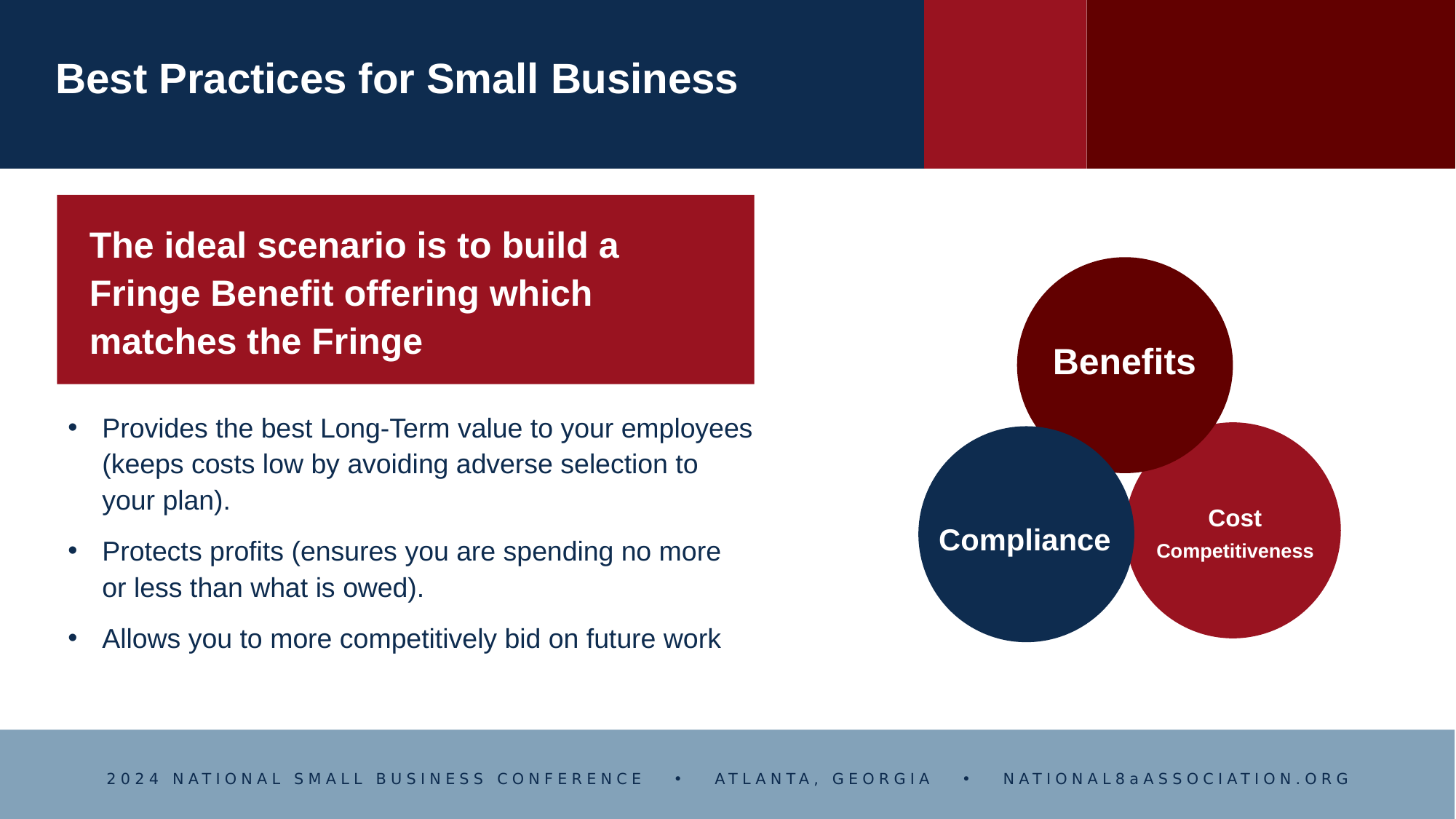

Best Practices for Small Business

The ideal scenario is to build a Fringe Benefit offering which matches the Fringe

Benefits
Provides the best Long-Term value to your employees (keeps costs low by avoiding adverse selection to your plan).
Protects profits (ensures you are spending no more
or less than what is owed).
Allows you to more competitively bid on future work

Cost
Competitiveness
Compliance